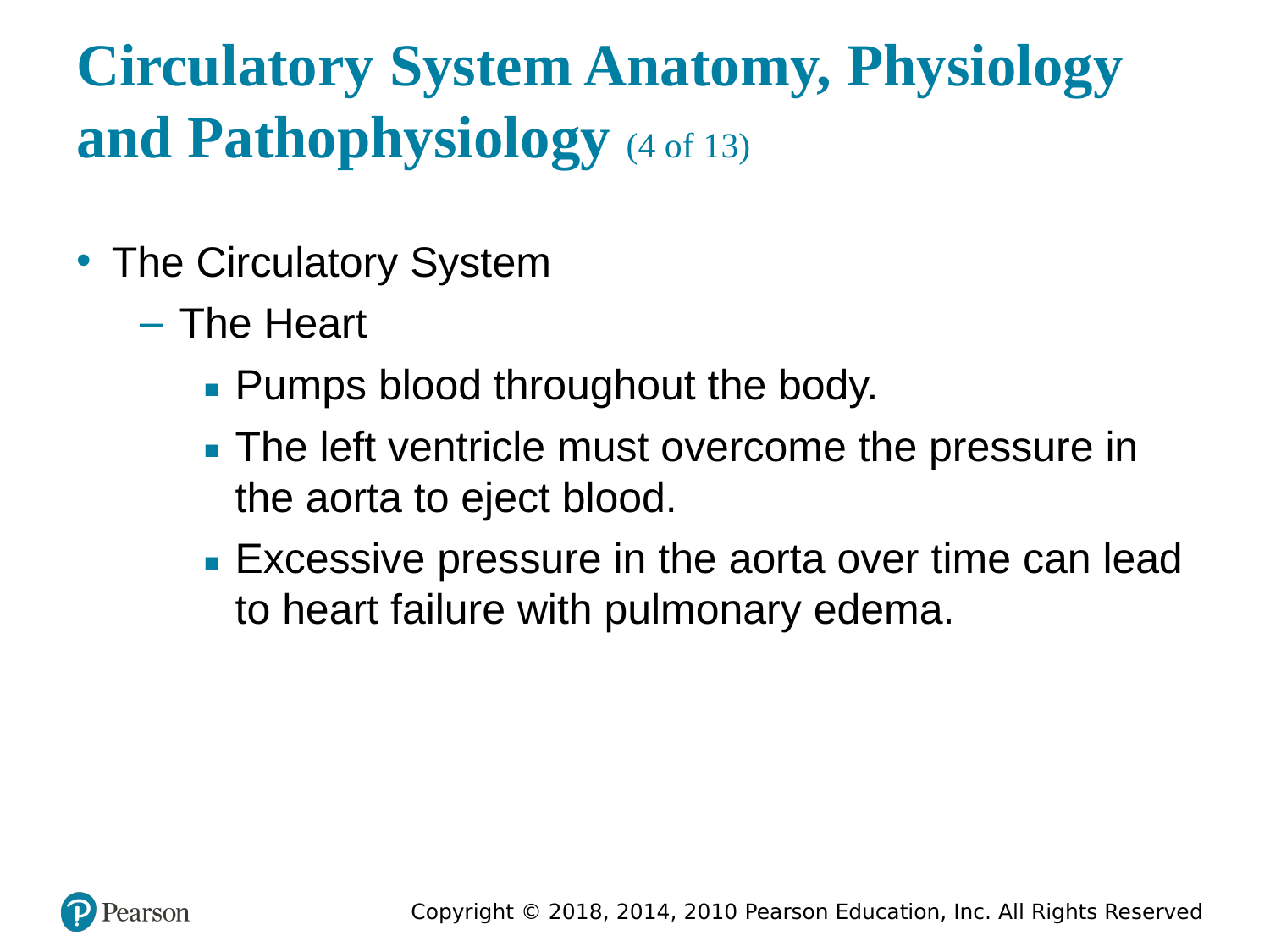

# Circulatory System Anatomy, Physiology and Pathophysiology (4 of 13)
The Circulatory System
The Heart
Pumps blood throughout the body.
The left ventricle must overcome the pressure in the aorta to eject blood.
Excessive pressure in the aorta over time can lead to heart failure with pulmonary edema.